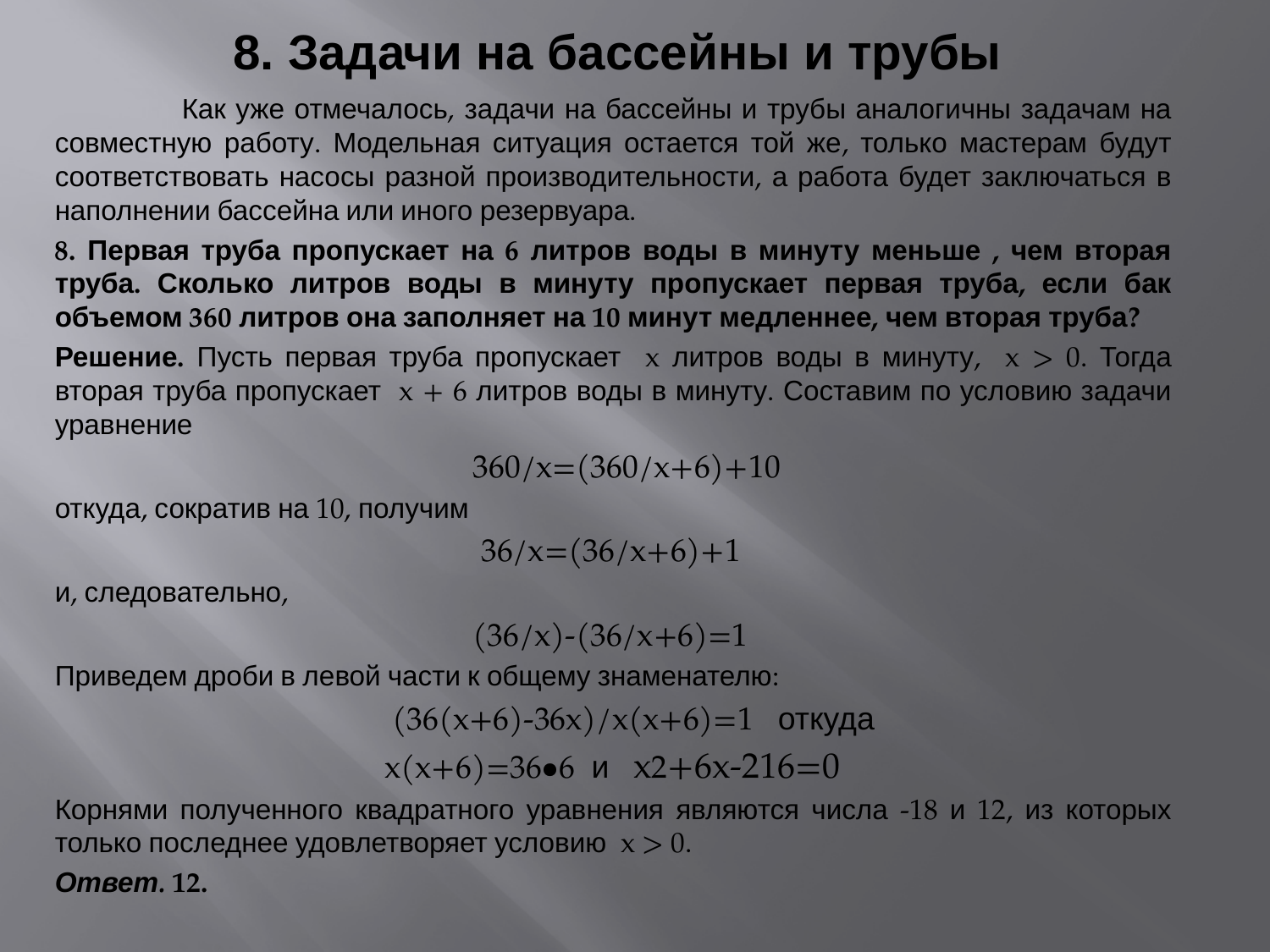

# 8. Задачи на бассейны и трубы
	Как уже отмечалось, задачи на бассейны и трубы аналогичны задачам на совместную работу. Модельная ситуация остается той же, только мастерам будут соответствовать насосы разной производительности, а работа будет заключаться в наполнении бассейна или иного резервуара.
8. Первая труба пропускает на 6 литров воды в минуту меньше , чем вторая труба. Сколько литров воды в минуту пропускает первая труба, если бак объемом 360 литров она заполняет на 10 минут медленнее, чем вторая труба?
Решение. Пусть первая труба пропускает  x литров воды в минуту,  x > 0. Тогда вторая труба пропускает  x + 6 литров воды в минуту. Составим по условию задачи уравнение
                                                    360/x=(360/x+6)+10
откуда, сократив на 10, получим
                                                     36/x=(36/x+6)+1
и, следовательно,
                                                    (36/x)-(36/x+6)=1
Приведем дроби в левой части к общему знаменателю:
                                          (36(x+6)-36x)/x(x+6)=1   откуда
                                         x(x+6)=36∙6  и   x2+6x-216=0
Корнями полученного квадратного уравнения являются числа -18 и 12, из которых только последнее удовлетворяет условию  x > 0.
Ответ. 12.